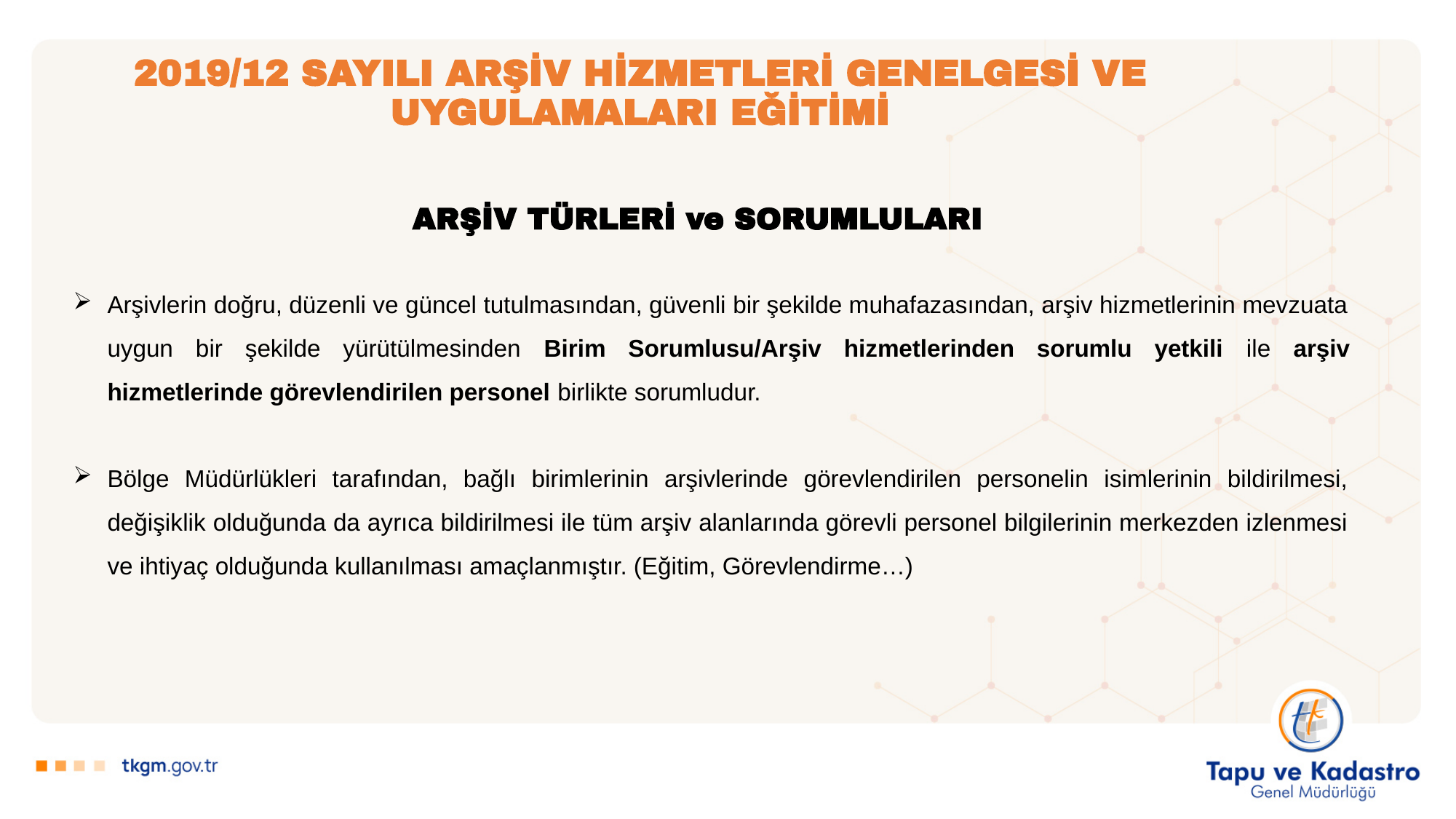

# 2019/12 SAYILI ARŞİV HİZMETLERİ GENELGESİ VE UYGULAMALARI EĞİTİMİ

ARŞİV TÜRLERİ ve SORUMLULARI

Arşivlerin doğru, düzenli ve güncel tutulmasından, güvenli bir şekilde muhafazasından, arşiv hizmetlerinin mevzuata uygun bir şekilde yürütülmesinden Birim Sorumlusu/Arşiv hizmetlerinden sorumlu yetkili ile arşiv hizmetlerinde görevlendirilen personel birlikte sorumludur.

Bölge Müdürlükleri tarafından, bağlı birimlerinin arşivlerinde görevlendirilen personelin isimlerinin bildirilmesi, değişiklik olduğunda da ayrıca bildirilmesi ile tüm arşiv alanlarında görevli personel bilgilerinin merkezden izlenmesi ve ihtiyaç olduğunda kullanılması amaçlanmıştır. (Eğitim, Görevlendirme…)